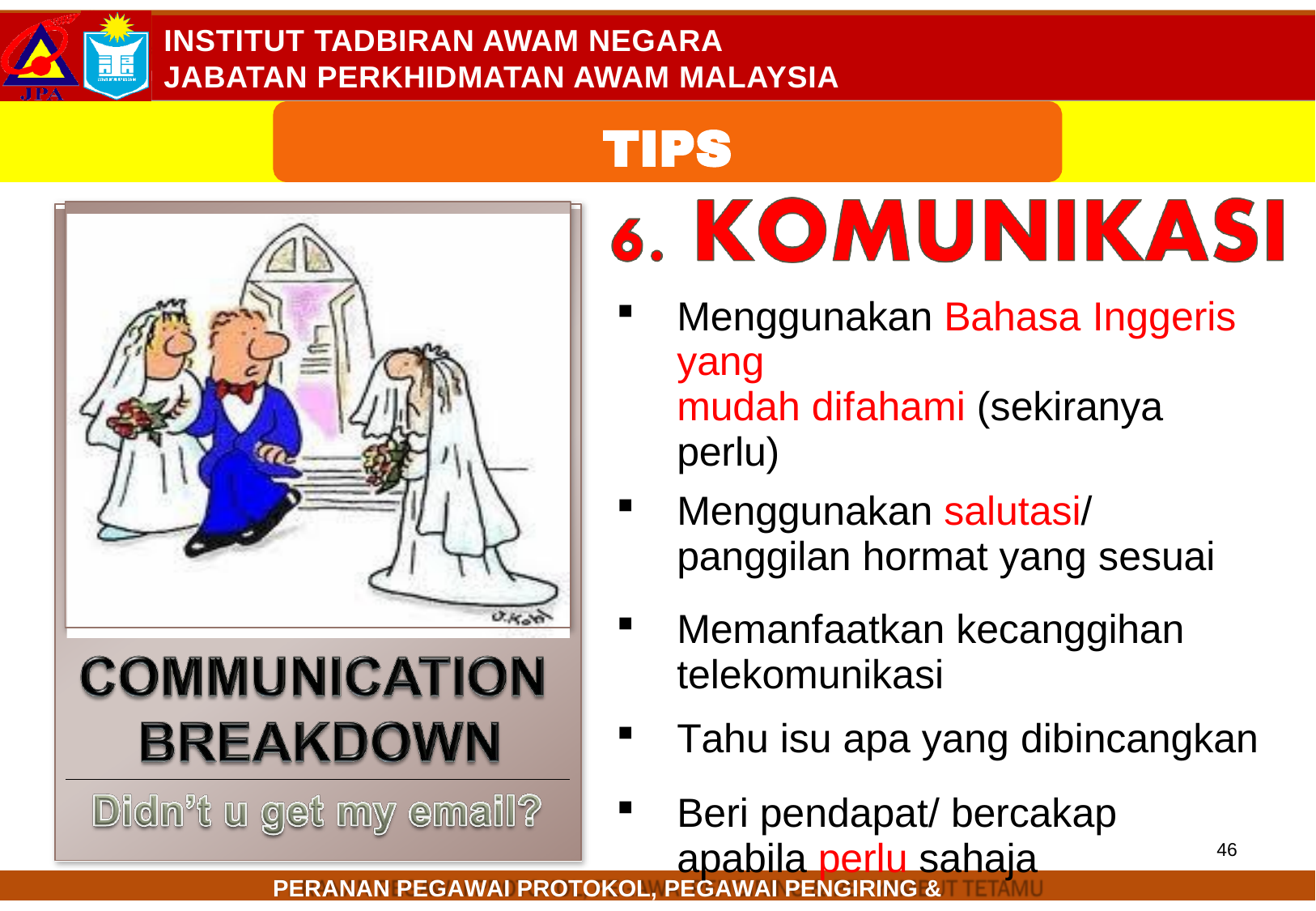

# TIPS

| Menggunakan Bahasa Inggeris yang mudah difahami (sekiranya perlu) |
| --- |
| Menggunakan salutasi/ panggilan hormat yang sesuai |
| Memanfaatkan kecanggihan telekomunikasi |
| Tahu isu apa yang dibincangkan |
| Beri pendapat/ bercakap apabila perlu sahaja |

46
PERANAN PEGAWAI PROTOKOL, PEGAWAI PENGIRING & PENYAMBUT TETAMU